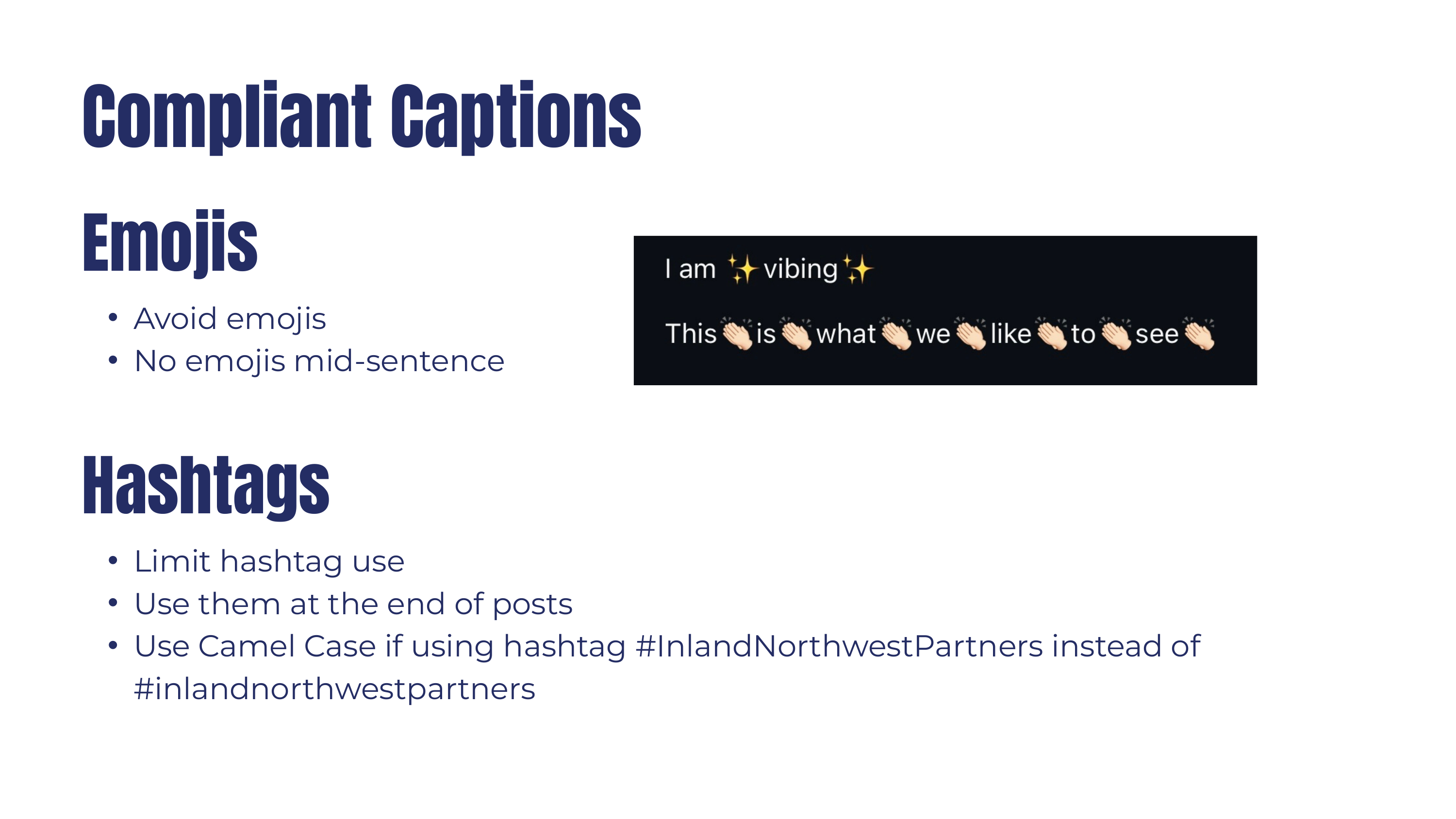

Compliant Captions
Emojis

Avoid emojis
No emojis mid-sentence
Hashtags
Limit hashtag use
Use them at the end of posts
Use Camel Case if using hashtag #InlandNorthwestPartners instead of #inlandnorthwestpartners